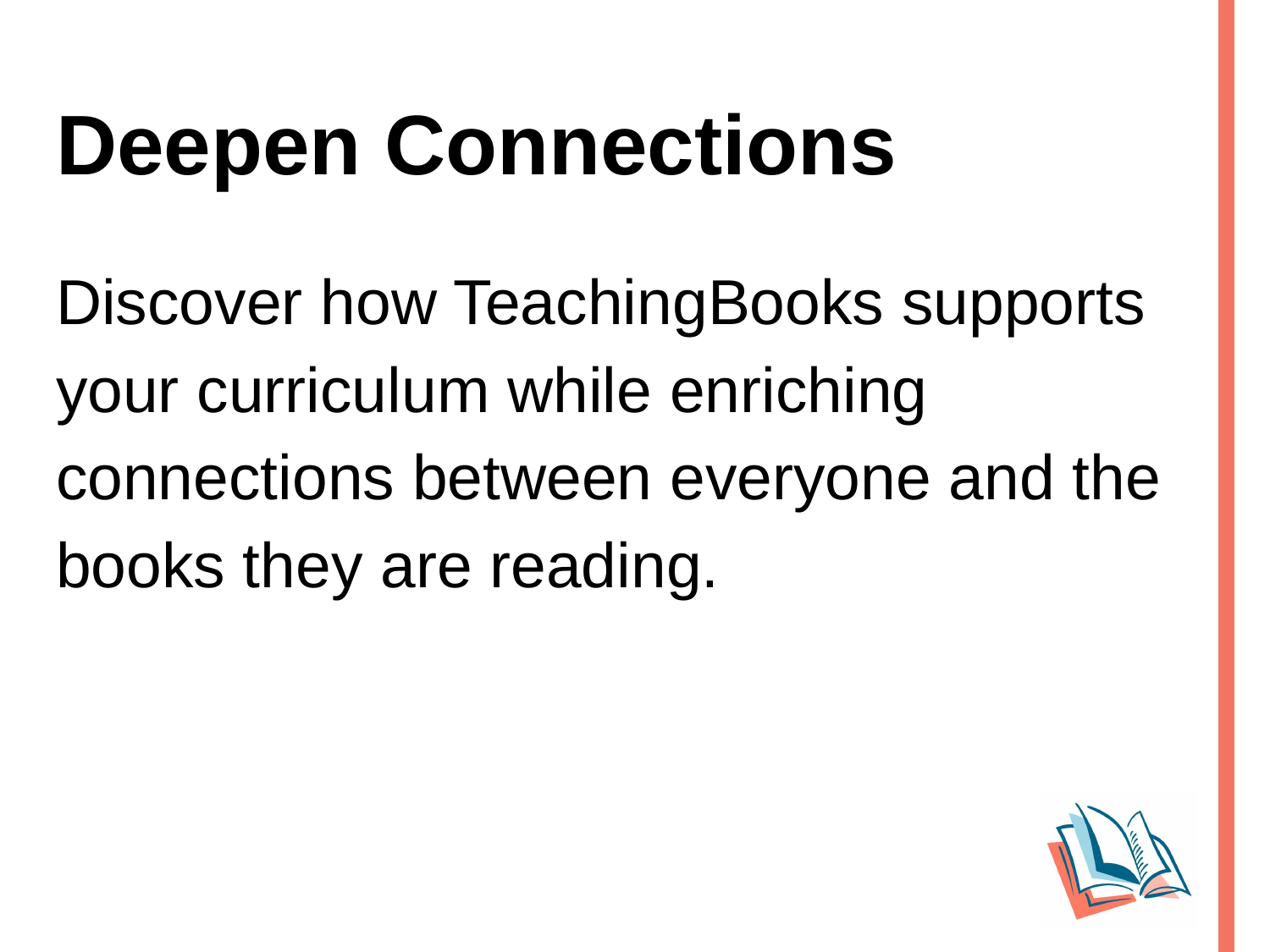

# Deepen Connections
Discover how TeachingBooks supports your curriculum while enriching connections between everyone and the books they are reading.